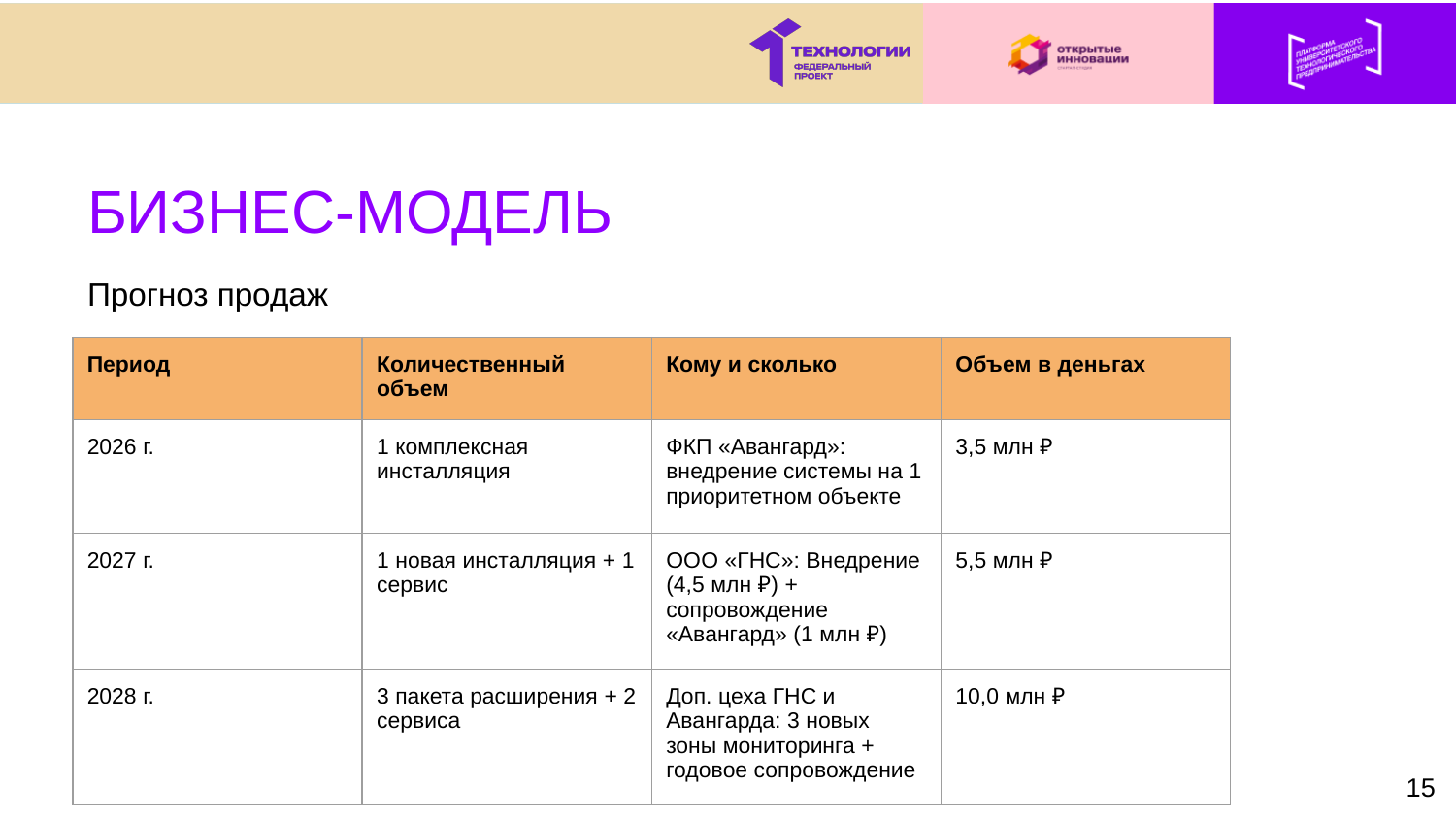

# БИЗНЕС-МОДЕЛЬ
Прогноз продаж
| Период | Количественный объем | Кому и сколько | Объем в деньгах |
| --- | --- | --- | --- |
| 2026 г. | 1 комплексная инсталляция | ФКП «Авангард»: внедрение системы на 1 приоритетном объекте | 3,5 млн ₽ |
| 2027 г. | 1 новая инсталляция + 1 сервис | ООО «ГНС»: Внедрение (4,5 млн ₽) + сопровождение «Авангард» (1 млн ₽) | 5,5 млн ₽ |
| 2028 г. | 3 пакета расширения + 2 сервиса | Доп. цеха ГНС и Авангарда: 3 новых зоны мониторинга + годовое сопровождение | 10,0 млн ₽ |
15